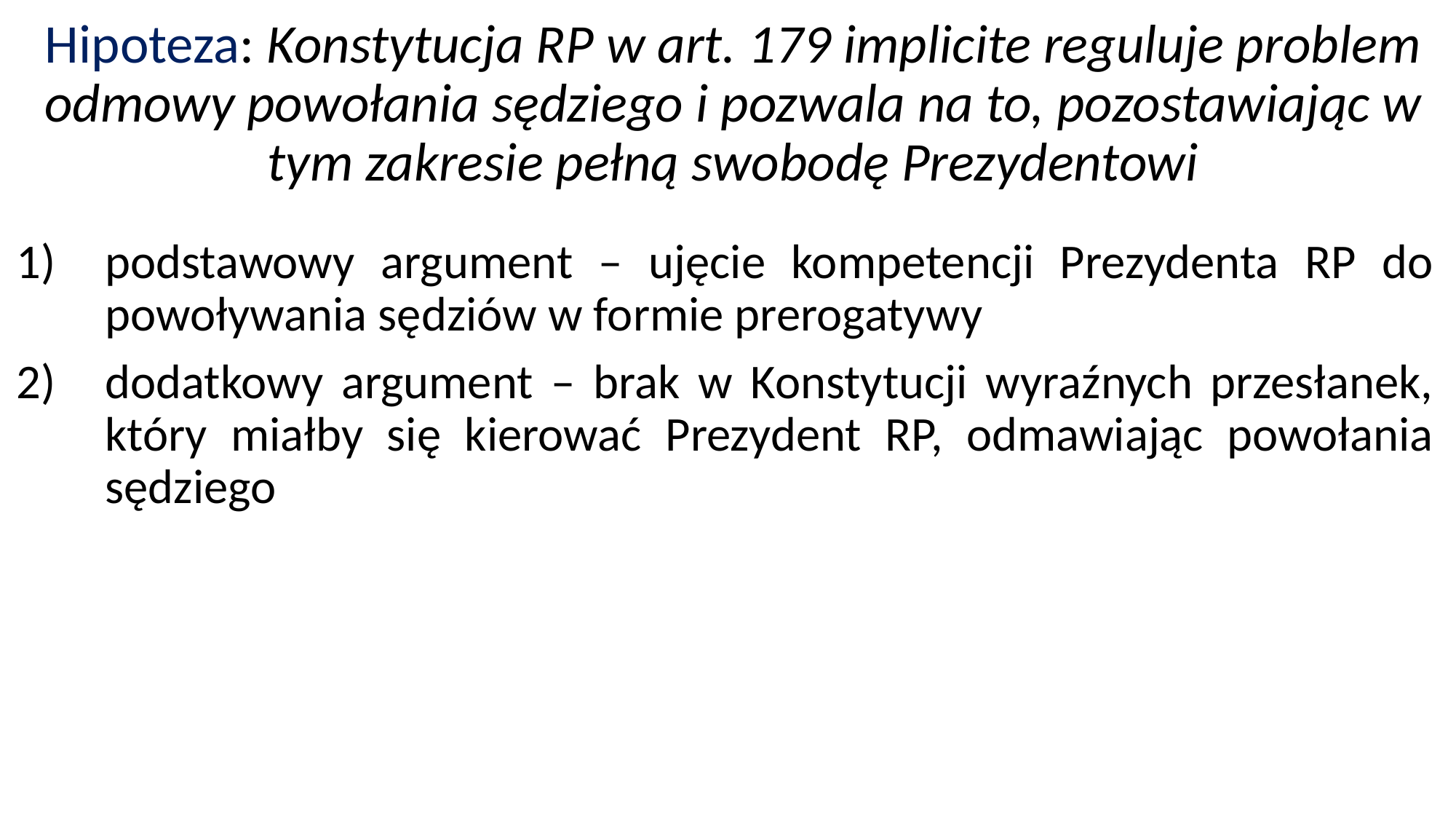

# Hipoteza: Konstytucja RP w art. 179 implicite reguluje problem odmowy powołania sędziego i pozwala na to, pozostawiając w tym zakresie pełną swobodę Prezydentowi

podstawowy argument – ujęcie kompetencji Prezydenta RP do powoływania sędziów w formie prerogatywy
dodatkowy argument – brak w Konstytucji wyraźnych przesłanek, który miałby się kierować Prezydent RP, odmawiając powołania sędziego